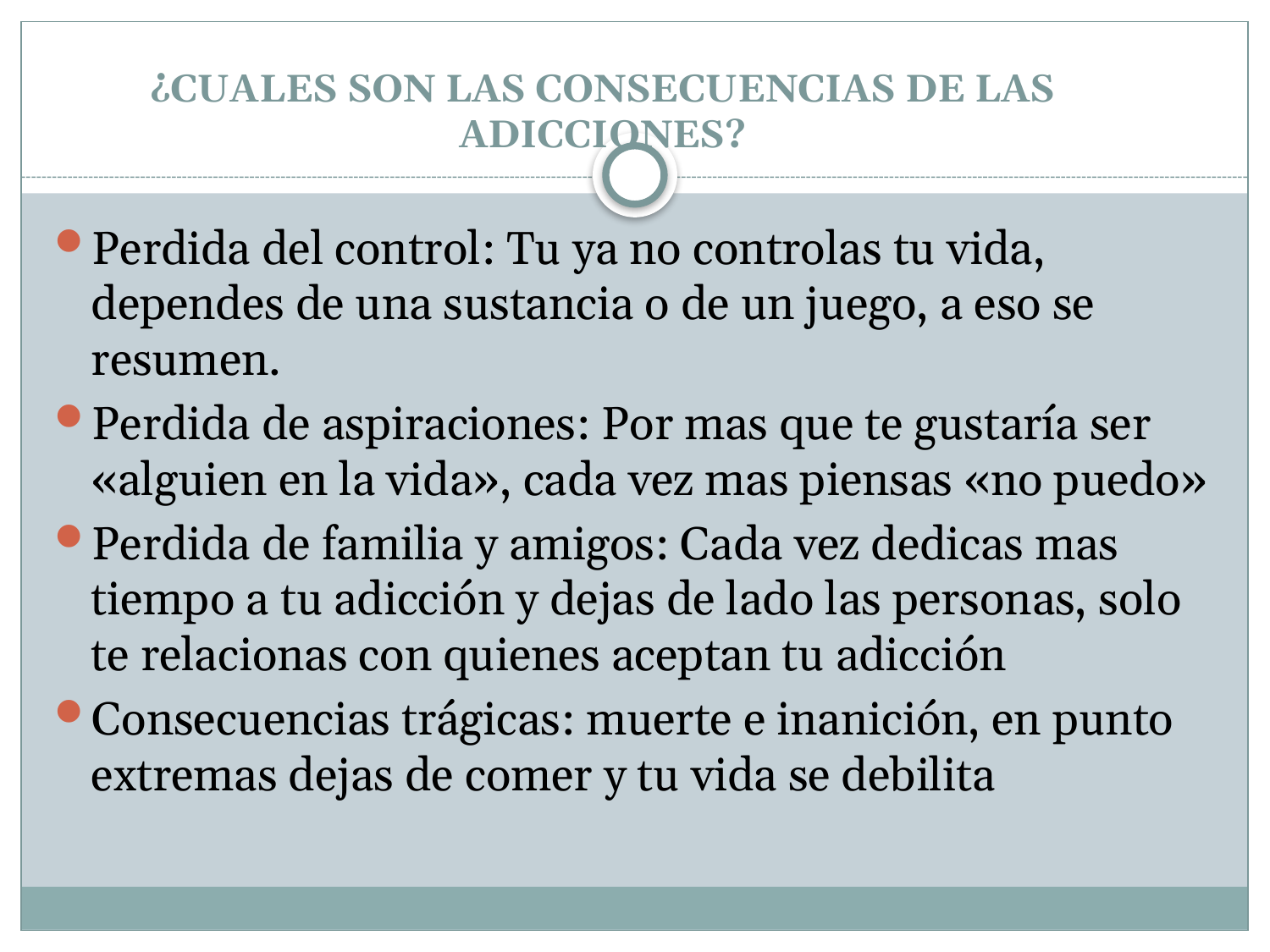

# ¿CUALES SON LAS CONSECUENCIAS DE LAS ADICCIONES?
Perdida del control: Tu ya no controlas tu vida, dependes de una sustancia o de un juego, a eso se resumen.
Perdida de aspiraciones: Por mas que te gustaría ser «alguien en la vida», cada vez mas piensas «no puedo»
Perdida de familia y amigos: Cada vez dedicas mas tiempo a tu adicción y dejas de lado las personas, solo te relacionas con quienes aceptan tu adicción
Consecuencias trágicas: muerte e inanición, en punto extremas dejas de comer y tu vida se debilita